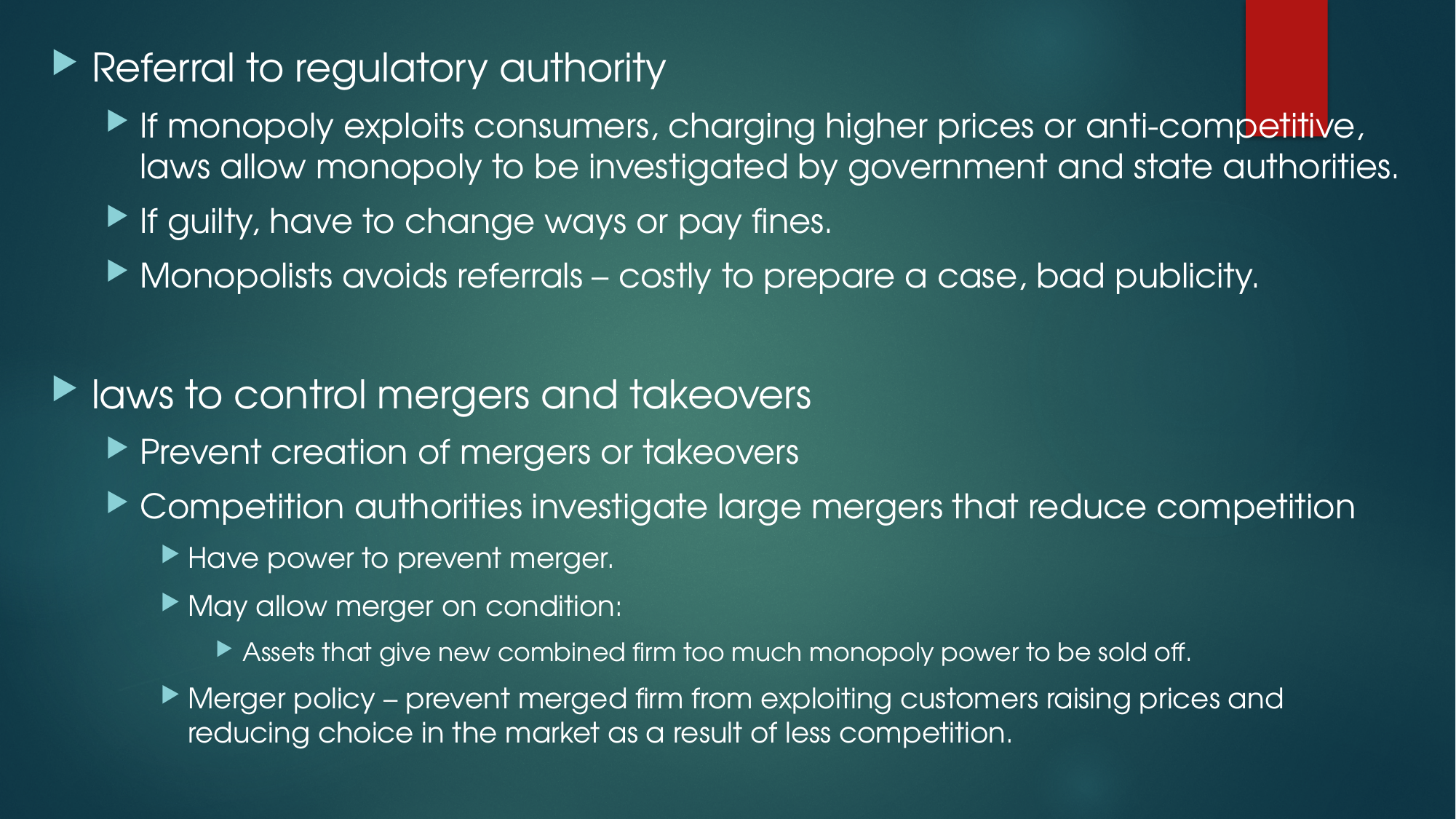

Referral to regulatory authority
If monopoly exploits consumers, charging higher prices or anti-competitive, laws allow monopoly to be investigated by government and state authorities.
If guilty, have to change ways or pay fines.
Monopolists avoids referrals – costly to prepare a case, bad publicity.

laws to control mergers and takeovers
Prevent creation of mergers or takeovers
Competition authorities investigate large mergers that reduce competition
Have power to prevent merger.
May allow merger on condition:
Assets that give new combined firm too much monopoly power to be sold off.
Merger policy – prevent merged firm from exploiting customers raising prices and reducing choice in the market as a result of less competition.